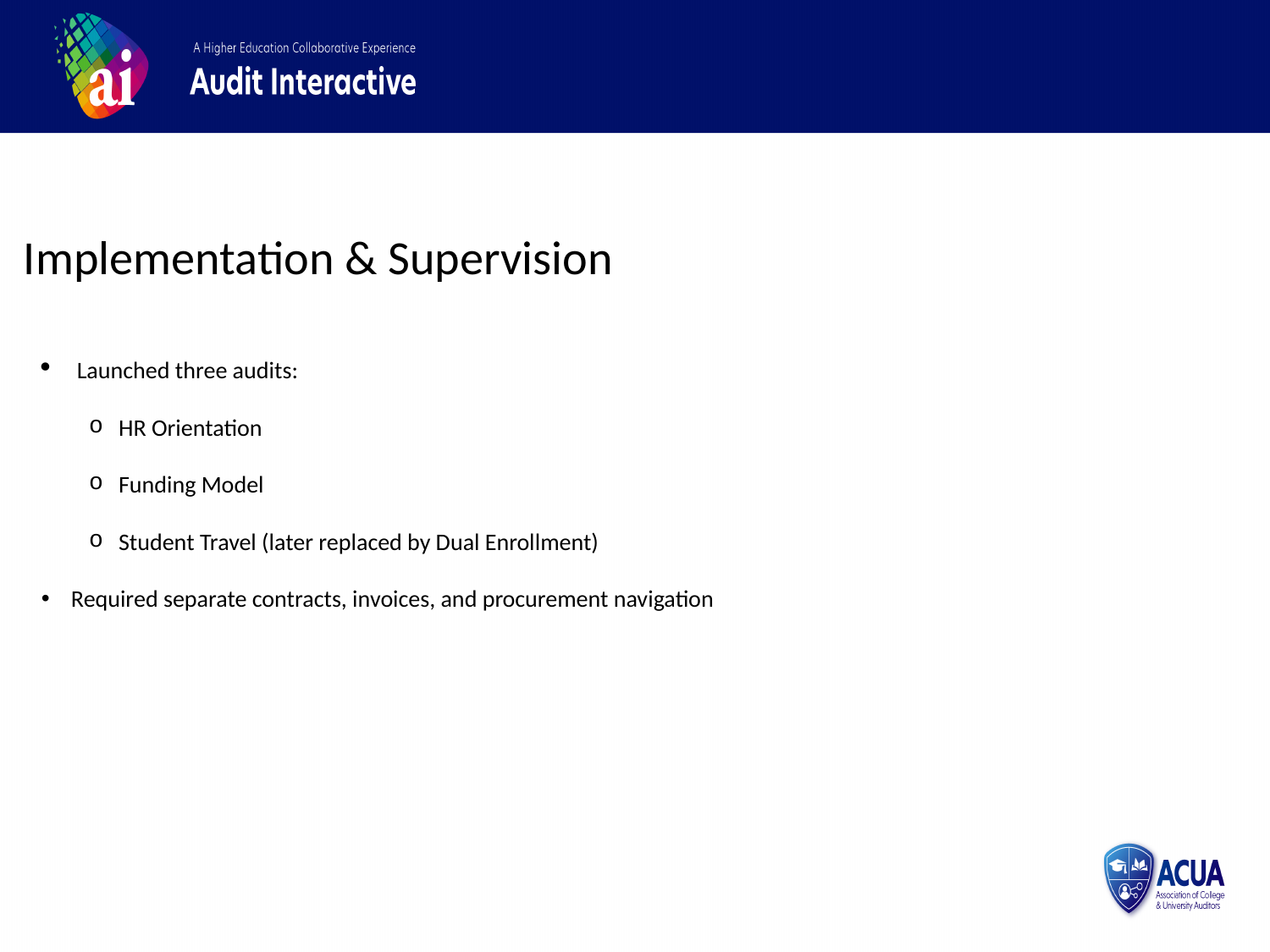

Implementation & Supervision
Launched three audits:
HR Orientation
Funding Model
Student Travel (later replaced by Dual Enrollment)
Required separate contracts, invoices, and procurement navigation